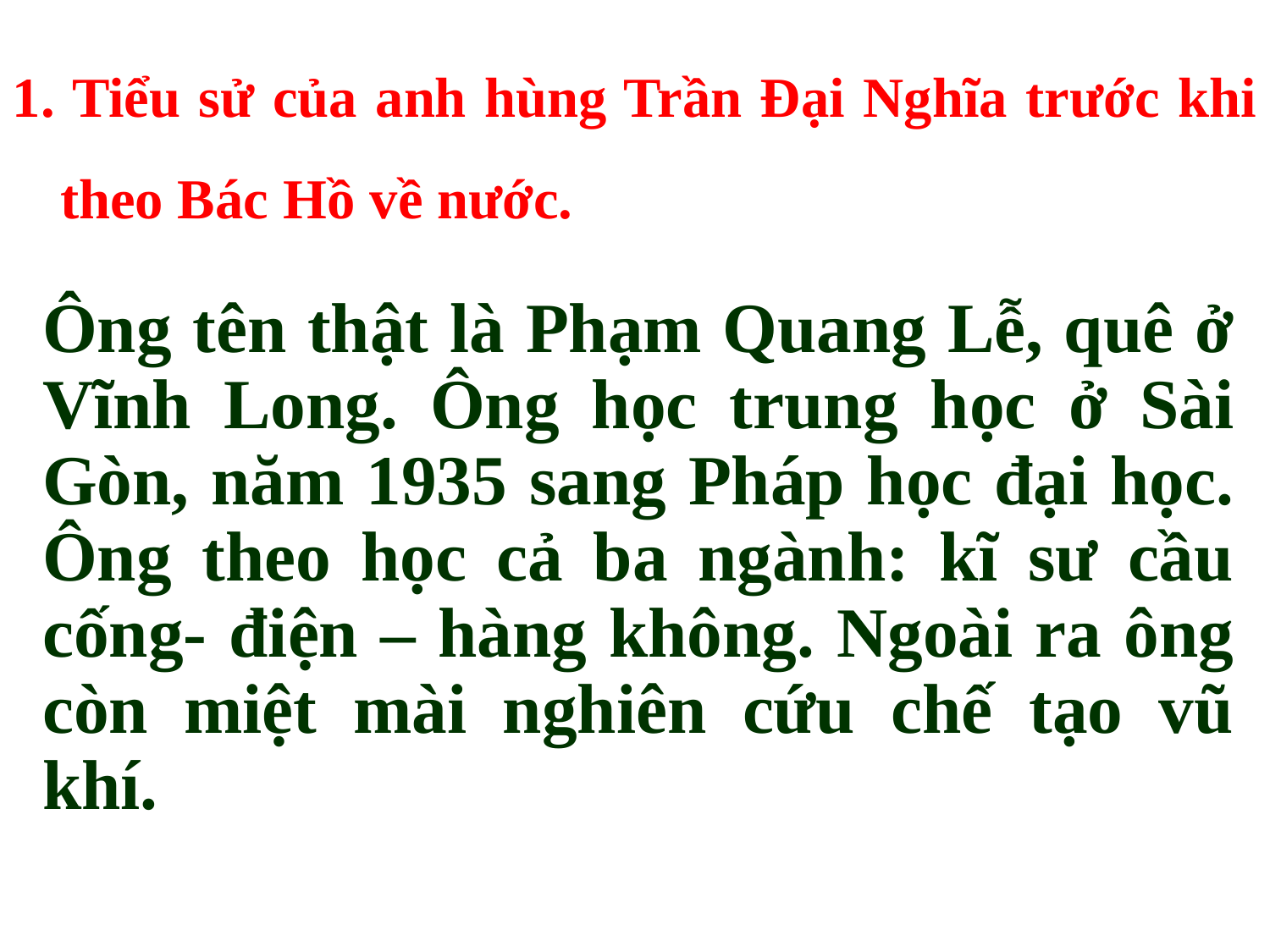

1. Tiểu sử của anh hùng Trần Đại Nghĩa trước khi theo Bác Hồ về nước.
Ông tên thật là Phạm Quang Lễ, quê ở Vĩnh Long. Ông học trung học ở Sài Gòn, năm 1935 sang Pháp học đại học. Ông theo học cả ba ngành: kĩ sư cầu cống- điện – hàng không. Ngoài ra ông còn miệt mài nghiên cứu chế tạo vũ khí.